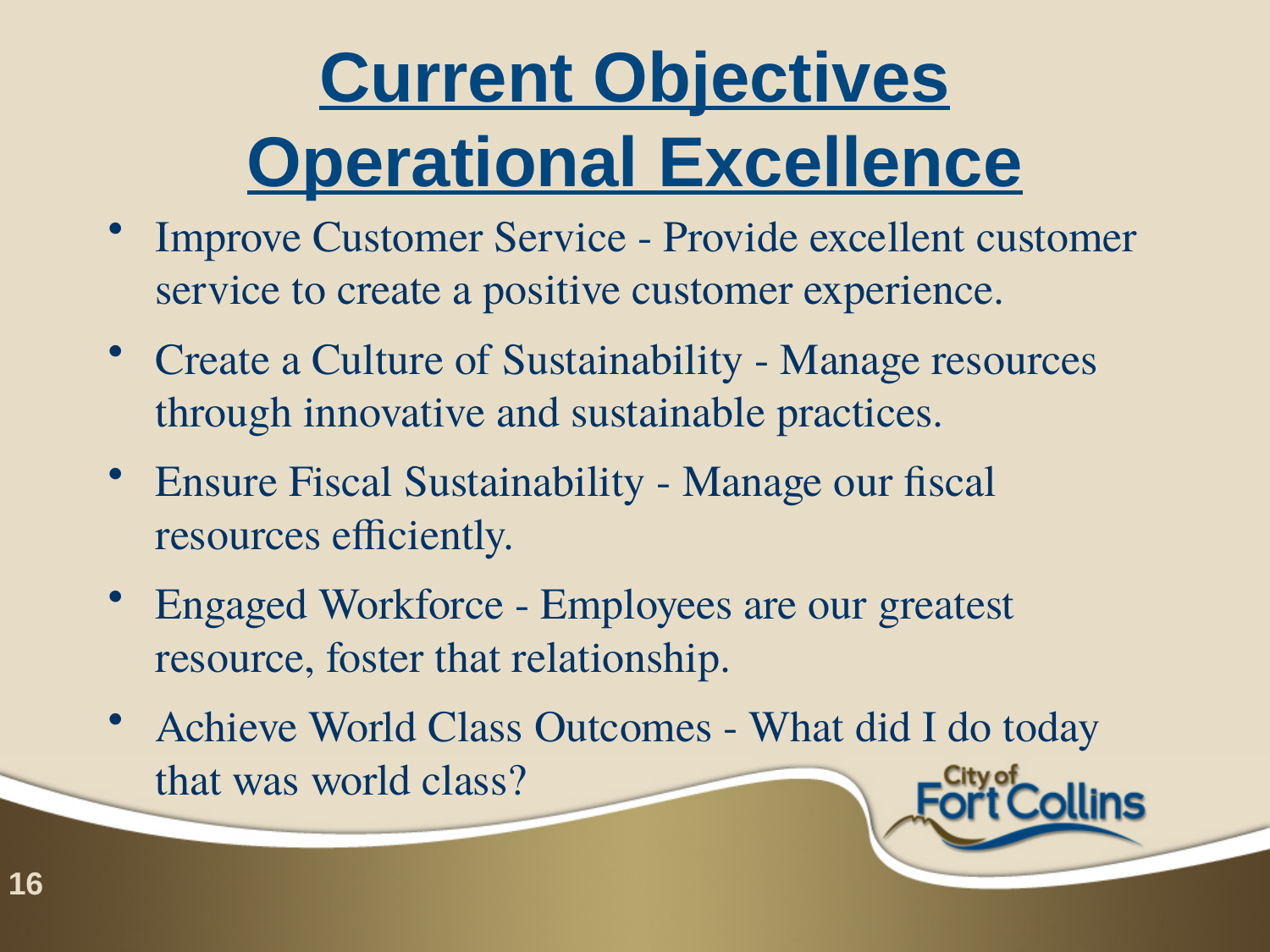

# Current Objectives Operational Excellence
Improve Customer Service - Provide excellent customer service to create a positive customer experience.

Create a Culture of Sustainability - Manage resources through innovative and sustainable practices.

Ensure Fiscal Sustainability - Manage our fiscal resources efficiently.

Engaged Workforce - Employees are our greatest resource, foster that relationship.

Achieve World Class Outcomes - What did I do today that was world class?